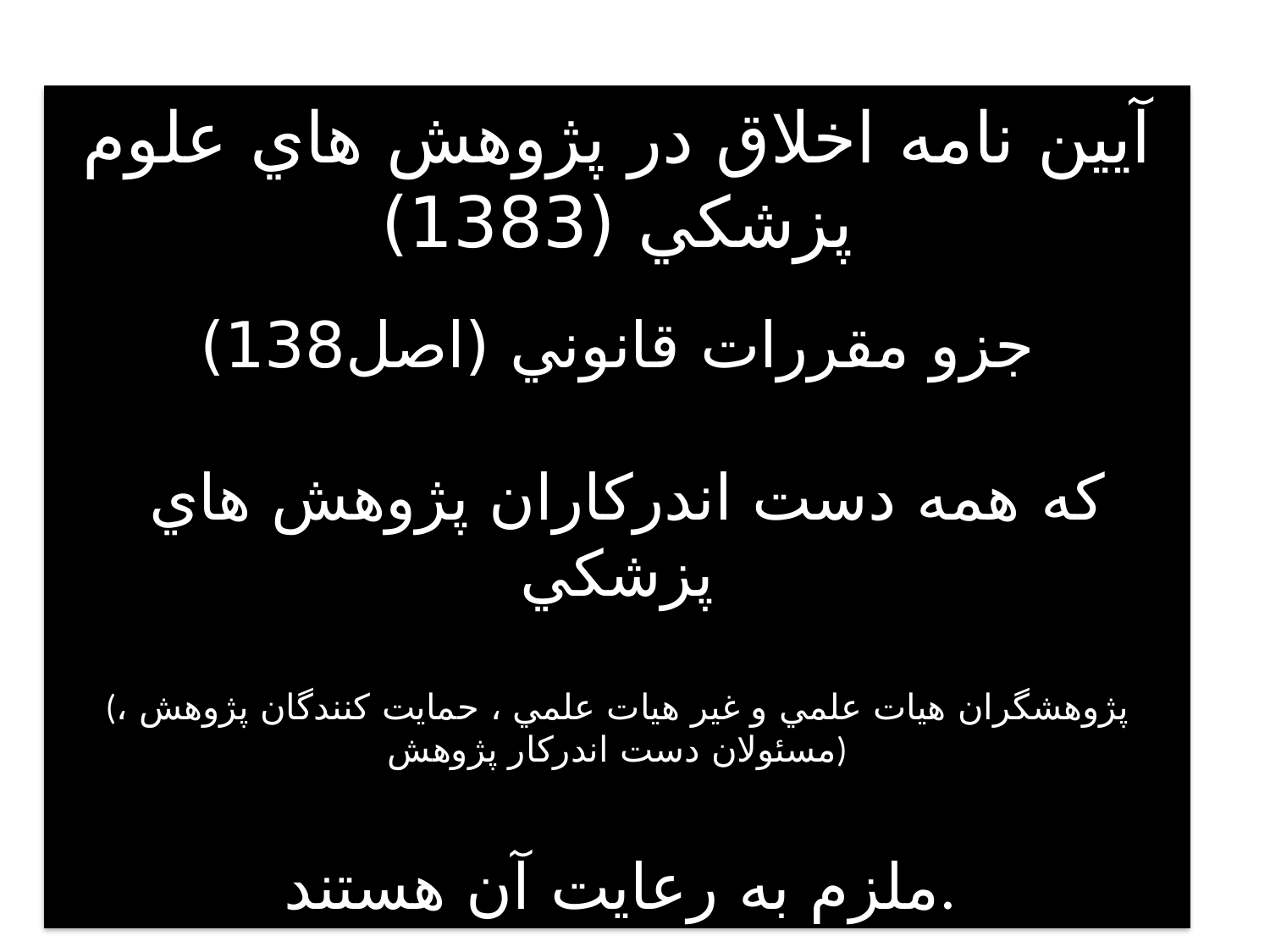

آيين نامه اخلاق در پژوهش هاي علوم پزشكي (1383)

جزو مقررات قانوني (اصل138)

 كه همه دست اندركاران پژوهش هاي پزشكي

(پژوهشگران هيات علمي و غير هيات علمي ، حمايت كنندگان پژوهش ، مسئولان دست اندركار پژوهش)

 ملزم به رعايت آن هستند.